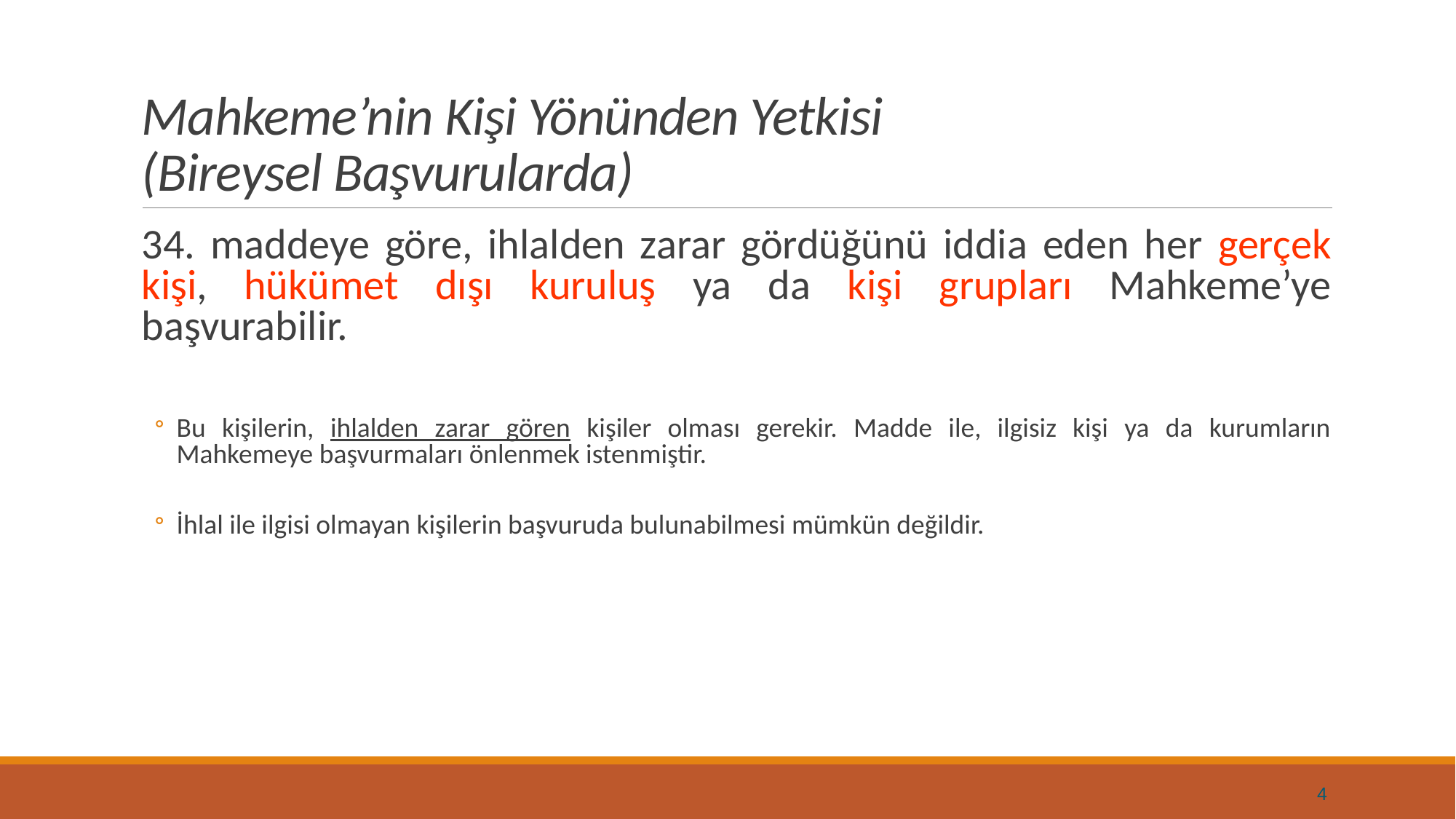

# Mahkeme’nin Kişi Yönünden Yetkisi (Bireysel Başvurularda)
34. maddeye göre, ihlalden zarar gördüğünü iddia eden her gerçek kişi, hükümet dışı kuruluş ya da kişi grupları Mahkeme’ye başvurabilir.

Bu kişilerin, ihlalden zarar gören kişiler olması gerekir. Madde ile, ilgisiz kişi ya da kurumların Mahkemeye başvurmaları önlenmek istenmiştir.

İhlal ile ilgisi olmayan kişilerin başvuruda bulunabilmesi mümkün değildir.
4